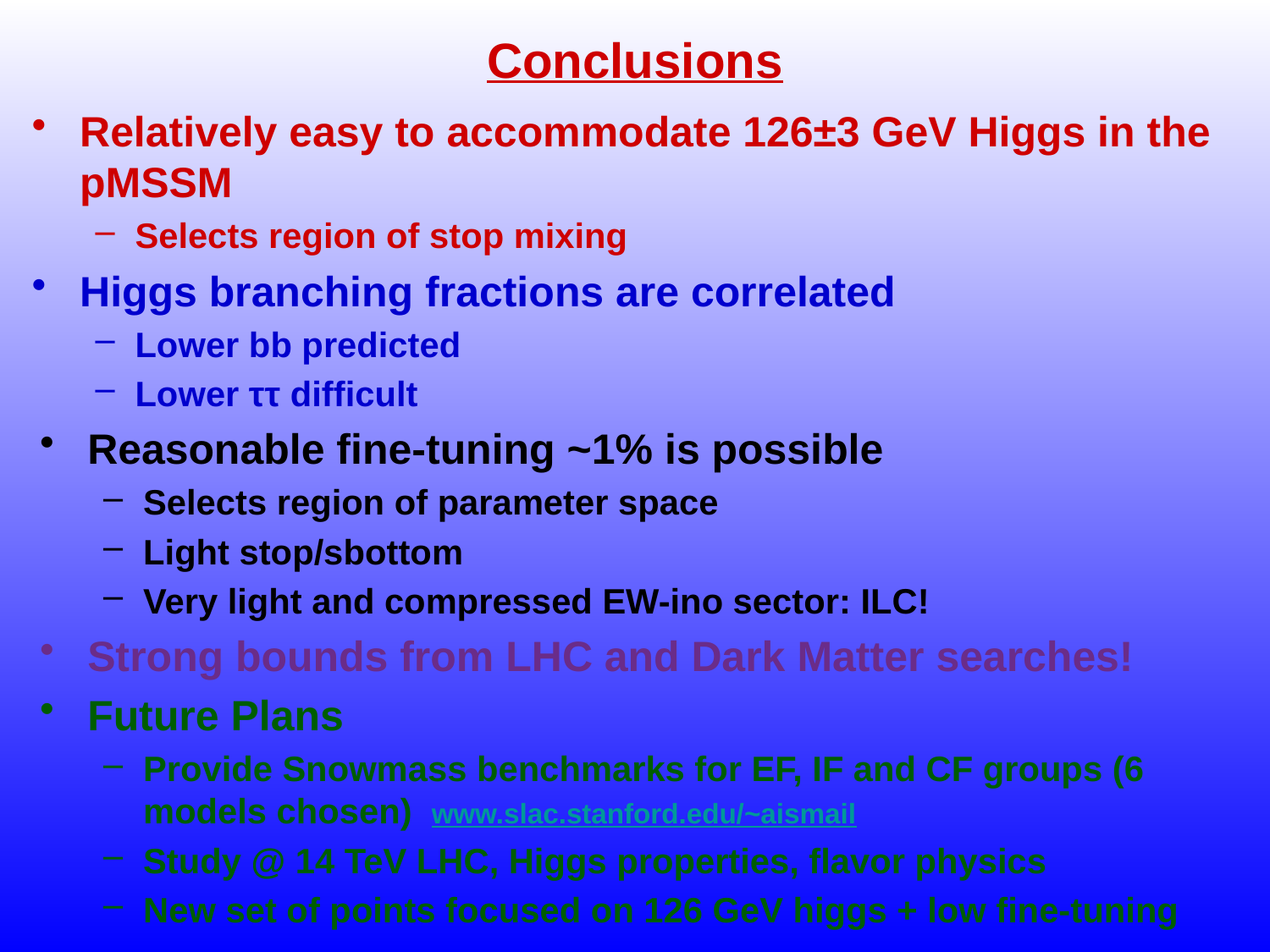

# Conclusions
Relatively easy to accommodate 126±3 GeV Higgs in the pMSSM
Selects region of stop mixing
Higgs branching fractions are correlated
Lower bb predicted
Lower ττ difficult
Reasonable fine-tuning ~1% is possible
Selects region of parameter space
Light stop/sbottom
Very light and compressed EW-ino sector: ILC!
Strong bounds from LHC and Dark Matter searches!
Future Plans
Provide Snowmass benchmarks for EF, IF and CF groups (6 models chosen)  www.slac.stanford.edu/~aismail
Study @ 14 TeV LHC, Higgs properties, flavor physics
New set of points focused on 126 GeV higgs + low fine-tuning